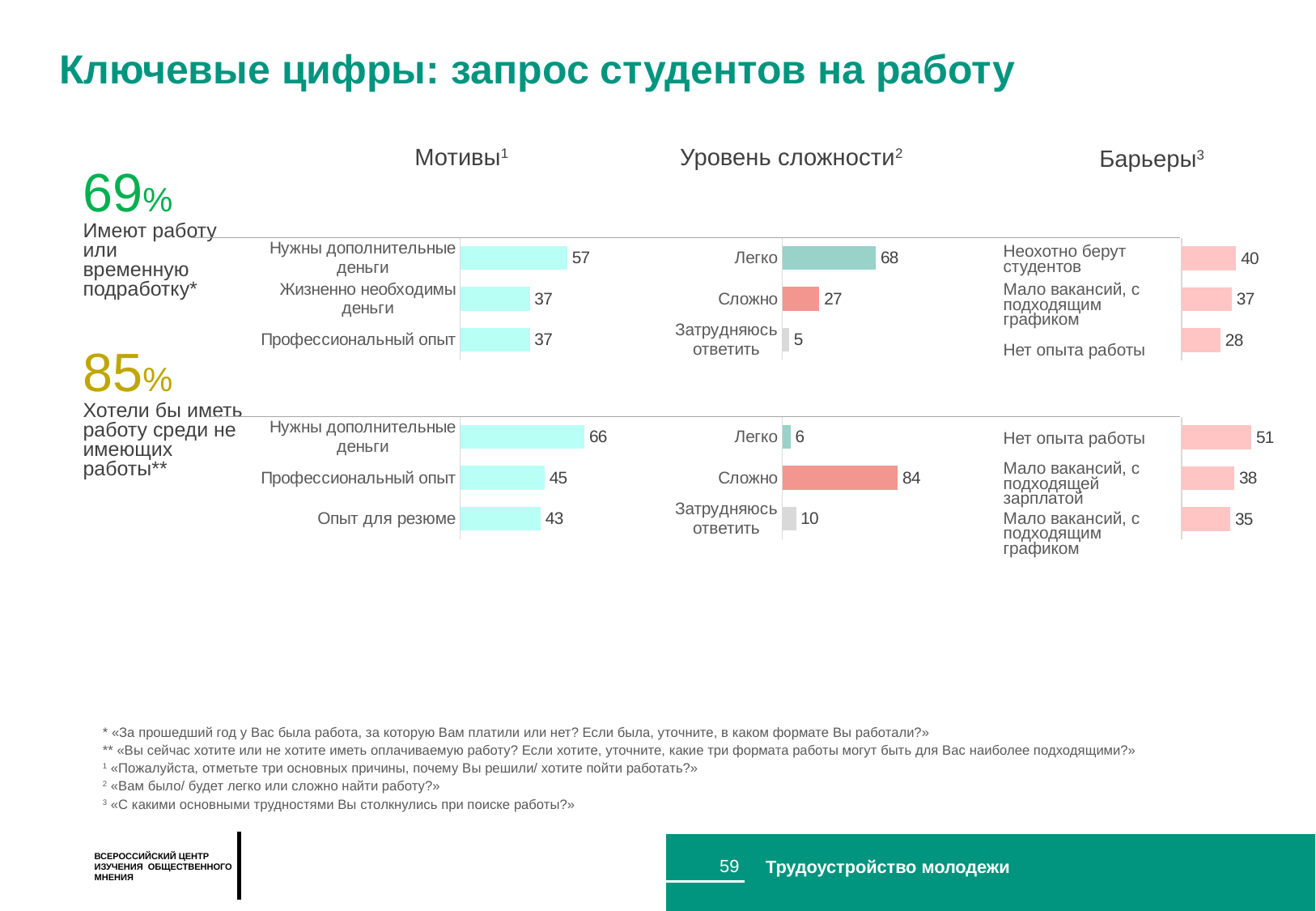

Ключевые цифры: запрос студентов на работу
Мотивы1
Уровень сложности2
Барьеры3
69%
Имеют работу или временную подработку*

### Chart

| Category | Личное |
|---|---|
| Нужны дополнительные деньги | 57.0 |
| Жизненно необходимы деньги | 37.0 |
| Профессиональный опыт | 37.0 |

### Chart

| Category | Личное |
|---|---|
| Легко | 68.0 |
| Сложно | 27.0 |
| Затрудняюсь ответить | 5.0 |

### Chart

| Category | Личное |
|---|---|
| Неохотно берут студентов | 39.82216262662708 |
| Мало вакансий, с подходящим графиком | 36.66506780593718 |
| Нет опыта работы | 28.46465289541434 |
| Неохотно берут студентов |
| --- |
| Мало вакансий, с подходящим графиком |
| Нет опыта работы |
85%
Хотели бы иметь работу среди не имеющих работы**

### Chart

| Category | Личное |
|---|---|
| Нужны дополнительные деньги | 66.16007248786906 |
| Профессиональный опыт | 44.87741002593707 |
| Опыт для резюме | 42.82605999045758 |

### Chart

| Category | Личное |
|---|---|
| Легко | 6.0 |
| Сложно | 84.0 |
| Затрудняюсь ответить | 10.0 |

### Chart

| Category | Личное |
|---|---|
| Нет опыта работы | 50.84006652681217 |
| Мало вакансий, с подходящей зарплатой | 38.455448667158244 |
| Мало вакансий, с подходящим графиком | 35.49864033931977 |
| Нет опыта работы |
| --- |
| Мало вакансий, с подходящей зарплатой |
| Мало вакансий, с подходящим графиком |
* «За прошедший год у Вас была работа, за которую Вам платили или нет? Если была, уточните, в каком формате Вы работали?»
** «Вы сейчас хотите или не хотите иметь оплачиваемую работу? Если хотите, уточните, какие три формата работы могут быть для Вас наиболее подходящими?»
1 «Пожалуйста, отметьте три основных причины, почему Вы решили/ хотите пойти работать?»
2 «Вам было/ будет легко или сложно найти работу?»
3 «С какими основными трудностями Вы столкнулись при поиске работы?»
59